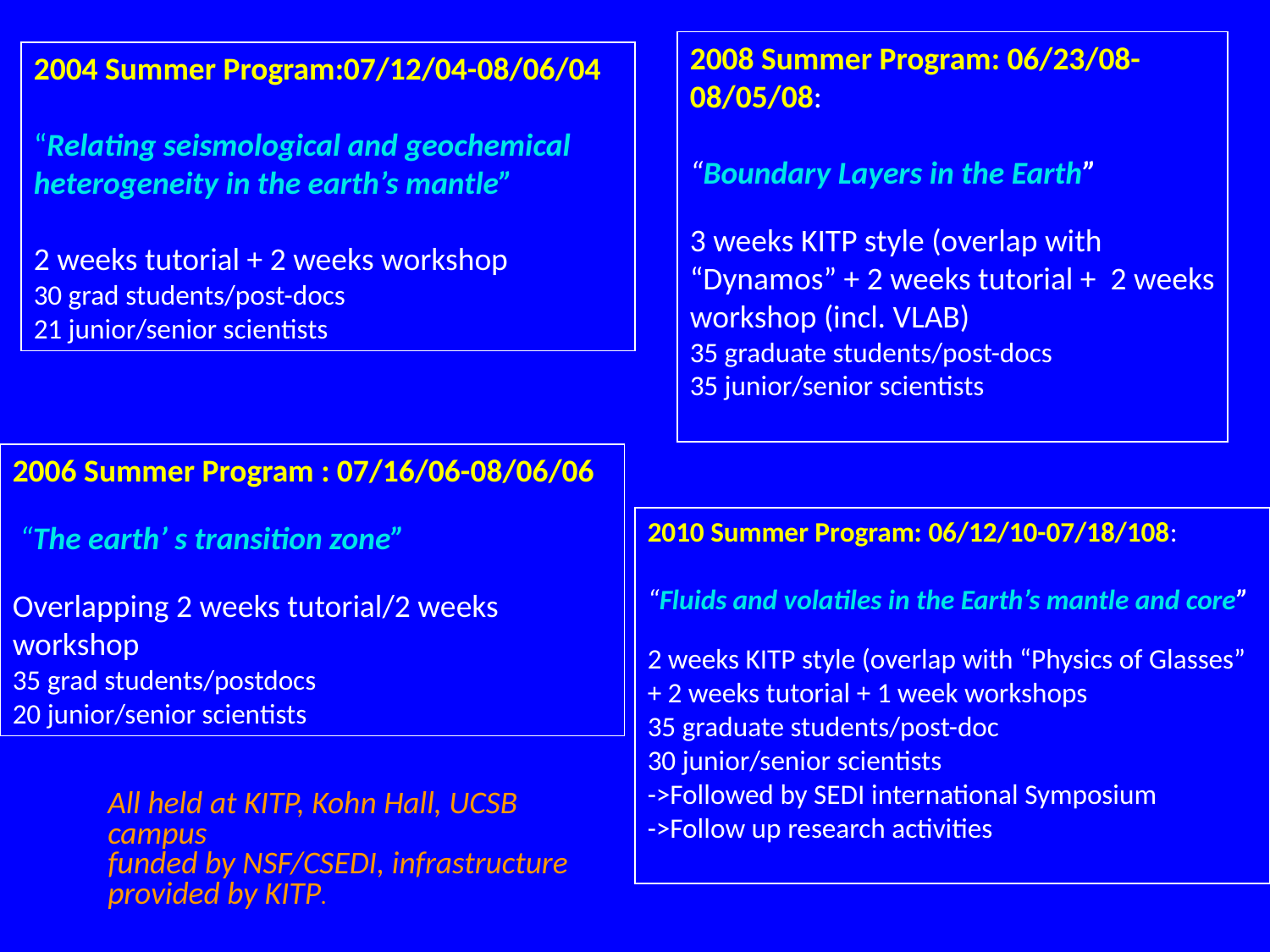

2008 Summer Program: 06/23/08-08/05/08:
“Boundary Layers in the Earth”

3 weeks KITP style (overlap with “Dynamos” + 2 weeks tutorial +  2 weeks workshop (incl. VLAB)
35 graduate students/post-docs
35 junior/senior scientists

2004 Summer Program:07/12/04-08/06/04

“Relating seismological and geochemical heterogeneity in the earth’s mantle”

2 weeks tutorial + 2 weeks workshop
30 grad students/post-docs
21 junior/senior scientists
2006 Summer Program : 07/16/06-08/06/06

 “The earth’ s transition zone”

Overlapping 2 weeks tutorial/2 weeks workshop
35 grad students/postdocs
20 junior/senior scientists
2010 Summer Program: 06/12/10-07/18/108:
“Fluids and volatiles in the Earth’s mantle and core”

2 weeks KITP style (overlap with “Physics of Glasses” + 2 weeks tutorial + 1 week workshops
35 graduate students/post-doc
30 junior/senior scientists
->Followed by SEDI international Symposium
->Follow up research activities

All held at KITP, Kohn Hall, UCSB campus
funded by NSF/CSEDI, infrastructure provided by KITP.